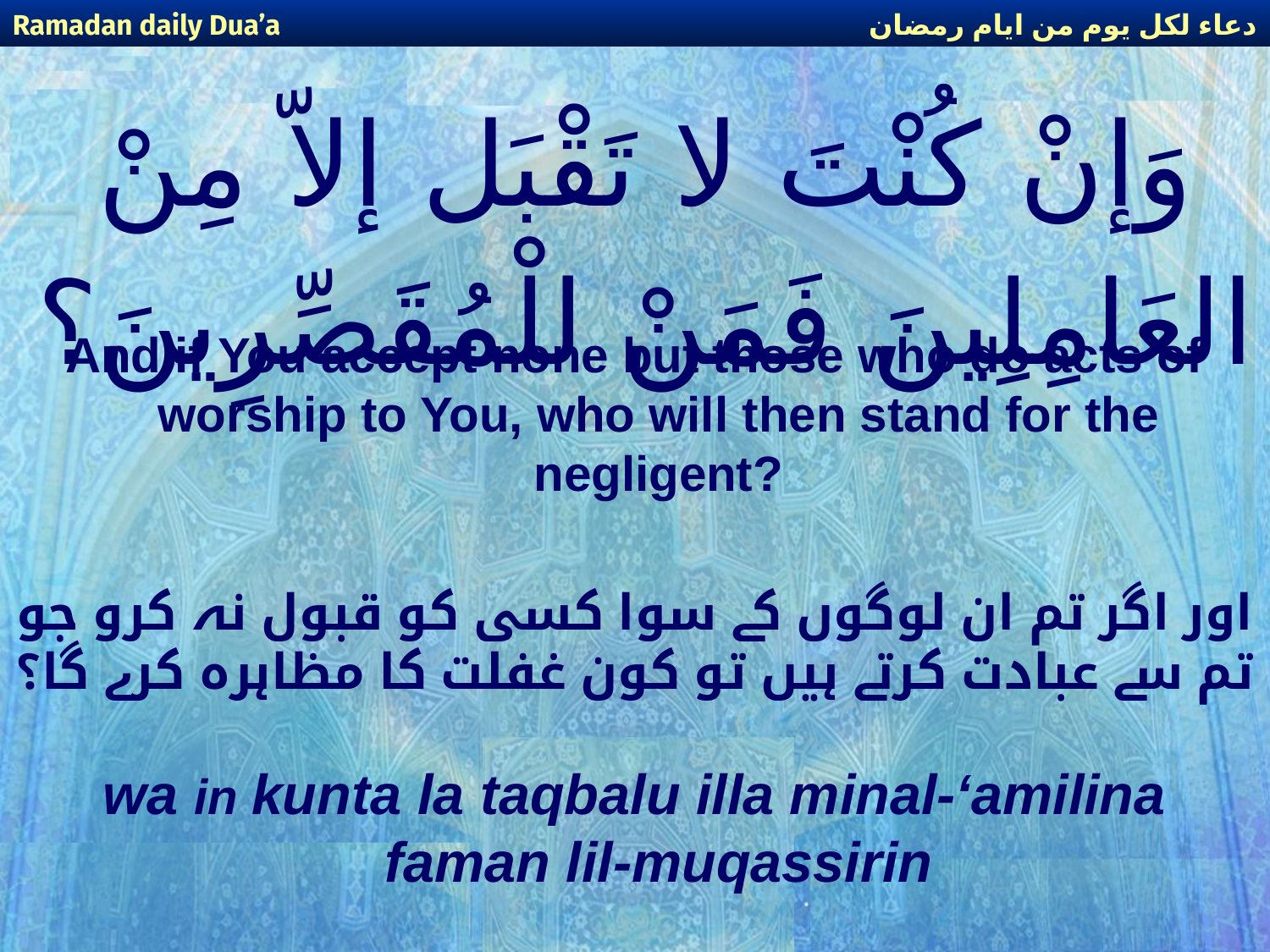

دعاء لكل يوم من ايام رمضان
Ramadan daily Dua’a
# وَإنْ كُنْتَ لا تَقْبَل إلاّ مِنْ العَامِلِينَ فَمَنْ للْمُقَصِّرِينَ؟
And if You accept none but those who do acts of worship to You, who will then stand for the negligent?

اور اگر تم ان لوگوں کے سوا کسی کو قبول نہ کرو جو تم سے عبادت کرتے ہیں تو کون غفلت کا مظاہرہ کرے گا؟

wa in kunta la taqbalu illa minal-‘amilina faman lil-muqassirin